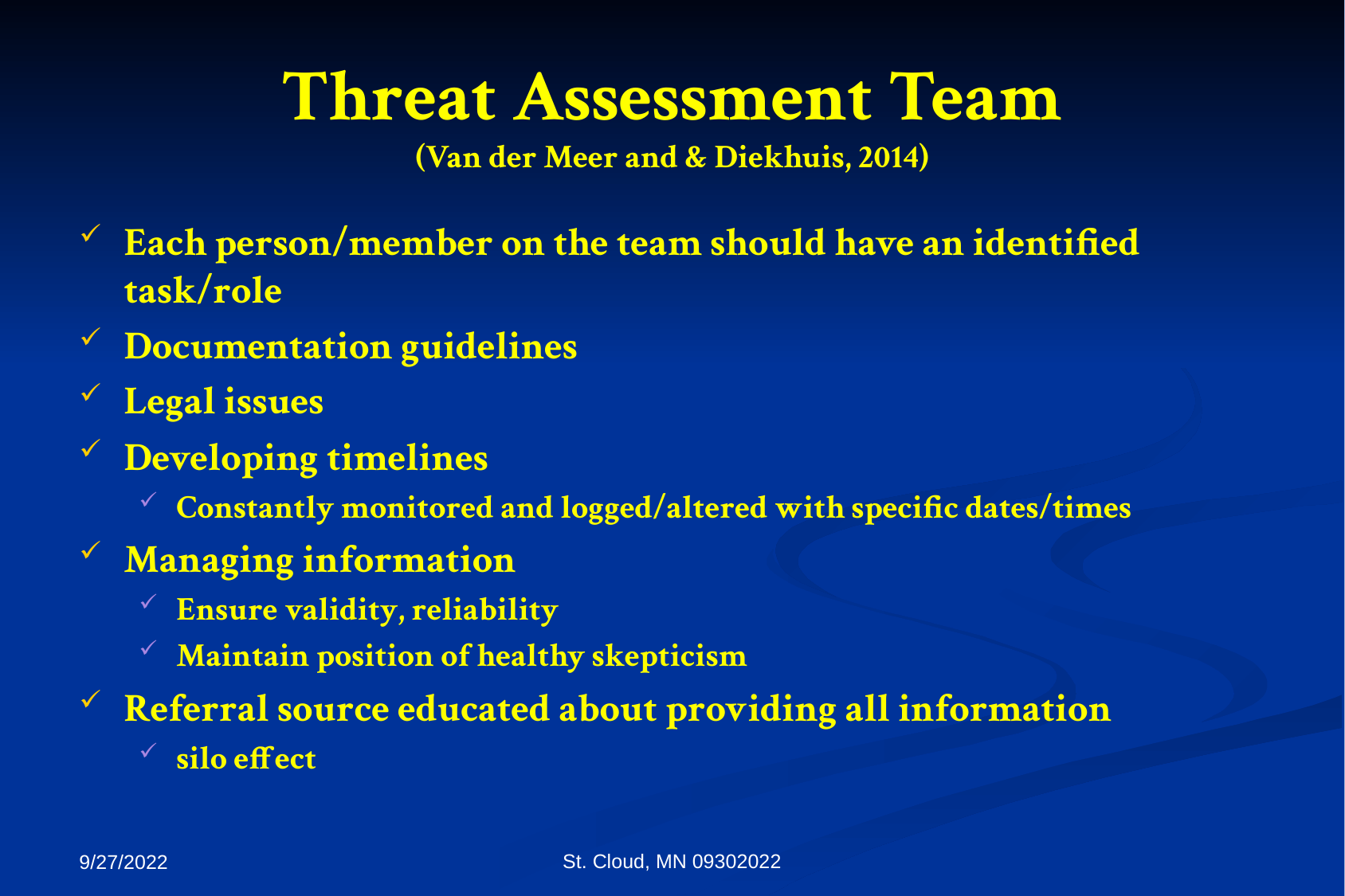

# Threat Assessment Team (Van der Meer and & Diekhuis, 2014)
Each person/member on the team should have an identified task/role
Documentation guidelines
Legal issues
Developing timelines
Constantly monitored and logged/altered with specific dates/times
Managing information
Ensure validity, reliability
Maintain position of healthy skepticism
Referral source educated about providing all information
silo effect

St. Cloud, MN 09302022
9/27/2022